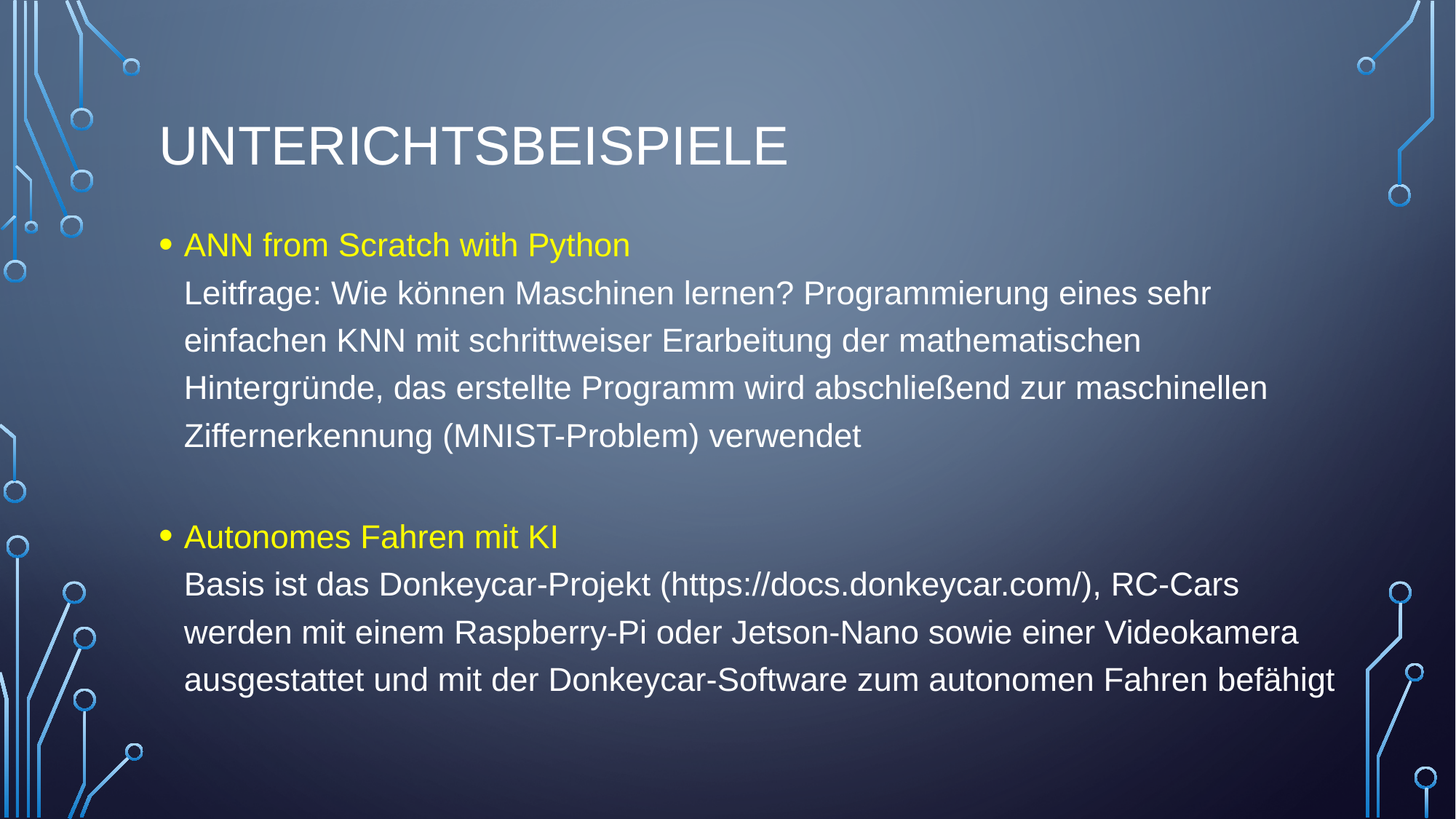

# unterichtsbeispiele
ANN from Scratch with Python
Leitfrage: Wie können Maschinen lernen? Programmierung eines sehr einfachen KNN mit schrittweiser Erarbeitung der mathematischen Hintergründe, das erstellte Programm wird abschließend zur maschinellen Ziffernerkennung (MNIST-Problem) verwendet
Autonomes Fahren mit KI
Basis ist das Donkeycar-Projekt (https://docs.donkeycar.com/), RC-Cars werden mit einem Raspberry-Pi oder Jetson-Nano sowie einer Videokamera ausgestattet und mit der Donkeycar-Software zum autonomen Fahren befähigt